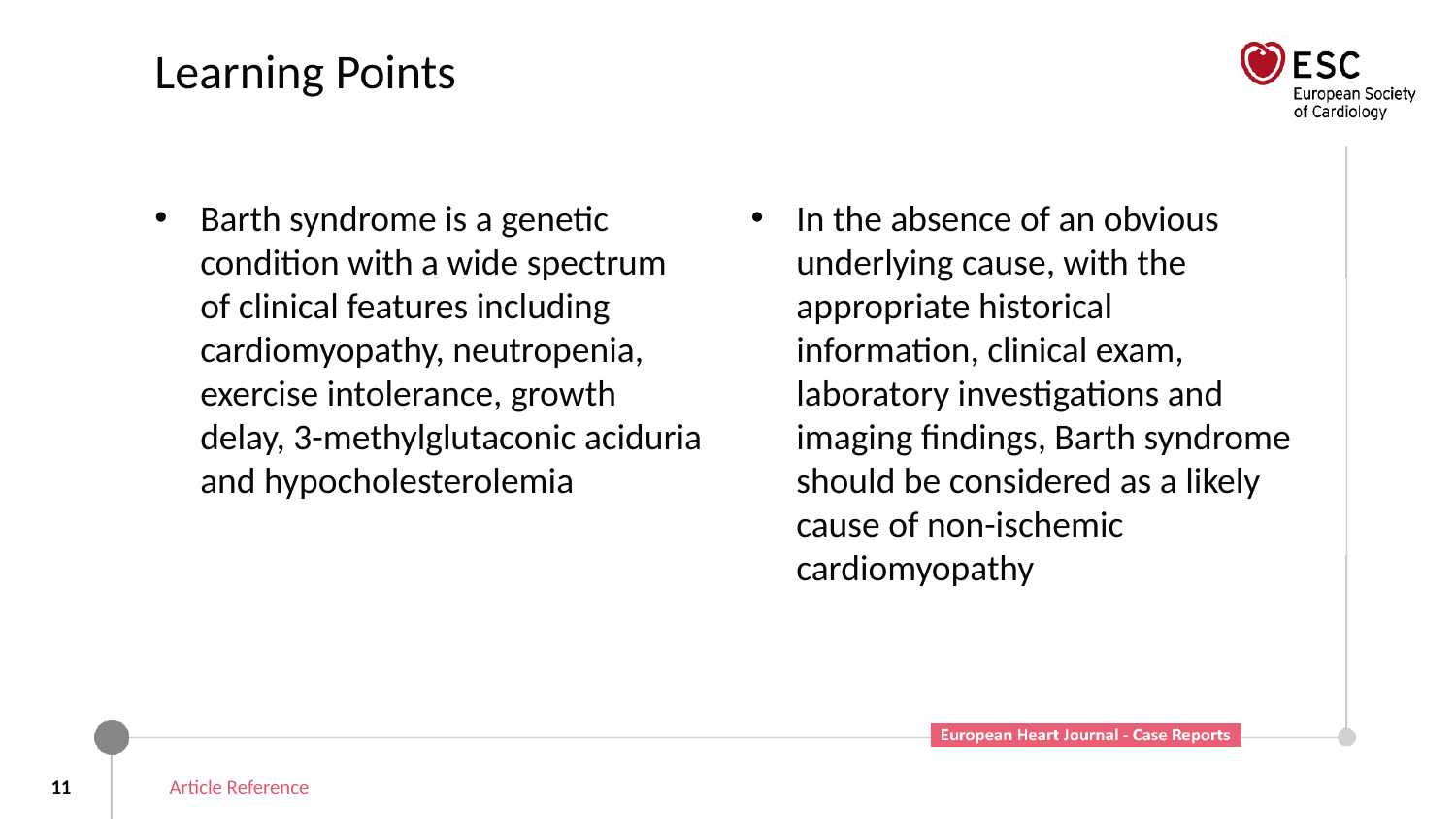

# Learning Points
Barth syndrome is a genetic condition with a wide spectrum of clinical features including cardiomyopathy, neutropenia, exercise intolerance, growth delay, 3-methylglutaconic aciduria and hypocholesterolemia
In the absence of an obvious underlying cause, with the appropriate historical information, clinical exam, laboratory investigations and imaging findings, Barth syndrome should be considered as a likely cause of non-ischemic cardiomyopathy

11
Article Reference